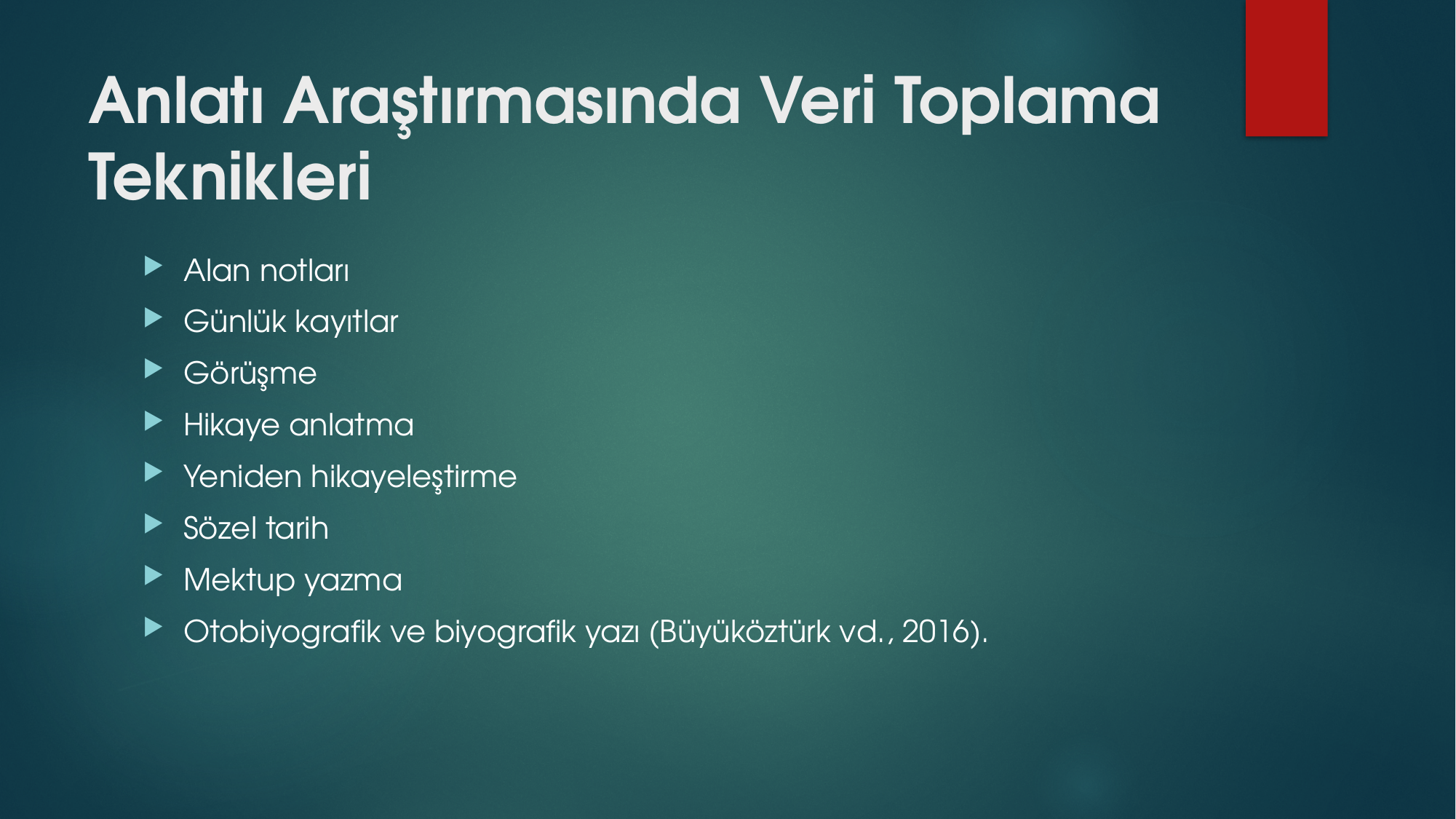

# Anlatı Araştırmasında Veri Toplama Teknikleri
Alan notları
Günlük kayıtlar
Görüşme
Hikaye anlatma
Yeniden hikayeleştirme
Sözel tarih
Mektup yazma
Otobiyografik ve biyografik yazı (Büyüköztürk vd., 2016).